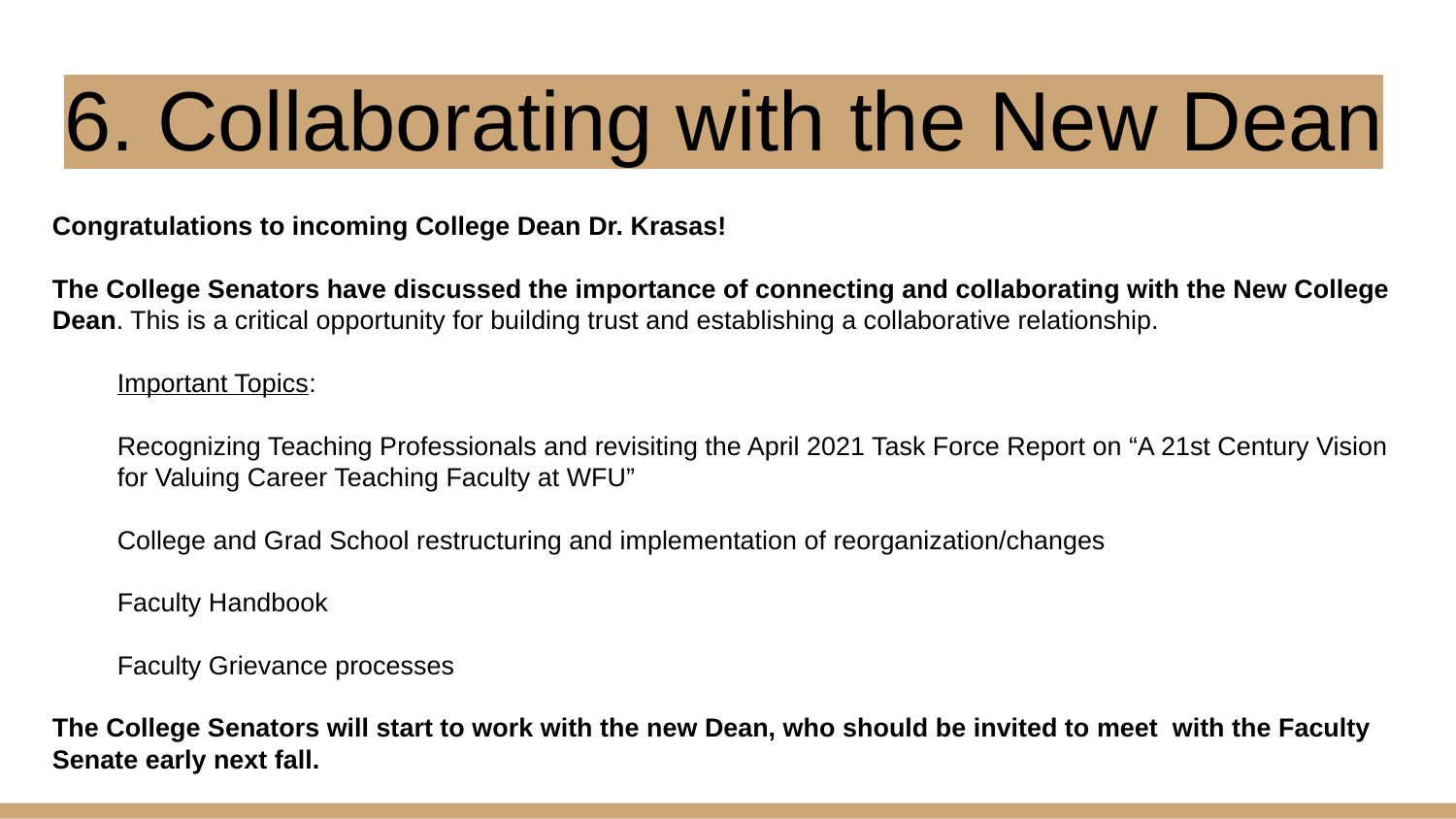

# 6. Collaborating with the New Dean
Congratulations to incoming College Dean Dr. Krasas!

The College Senators have discussed the importance of connecting and collaborating with the New College Dean. This is a critical opportunity for building trust and establishing a collaborative relationship.

Important Topics:

Recognizing Teaching Professionals and revisiting the April 2021 Task Force Report on “A 21st Century Vision for Valuing Career Teaching Faculty at WFU”

College and Grad School restructuring and implementation of reorganization/changes

Faculty Handbook

Faculty Grievance processes

The College Senators will start to work with the new Dean, who should be invited to meet  with the Faculty Senate early next fall.